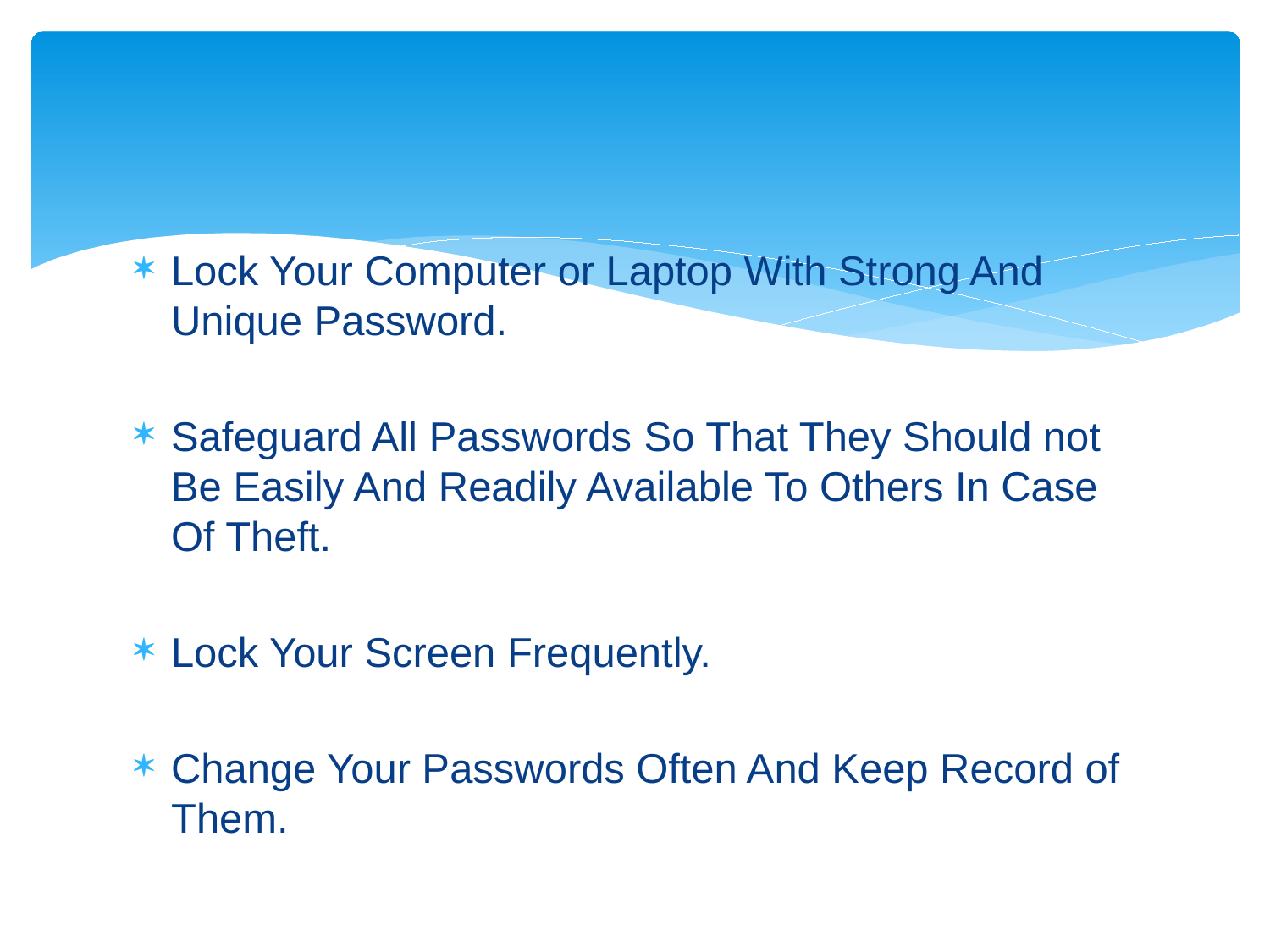

#

Lock Your Computer or Laptop With Strong And Unique Password.

Safeguard All Passwords So That They Should not Be Easily And Readily Available To Others In Case Of Theft.

Lock Your Screen Frequently.

Change Your Passwords Often And Keep Record of Them.